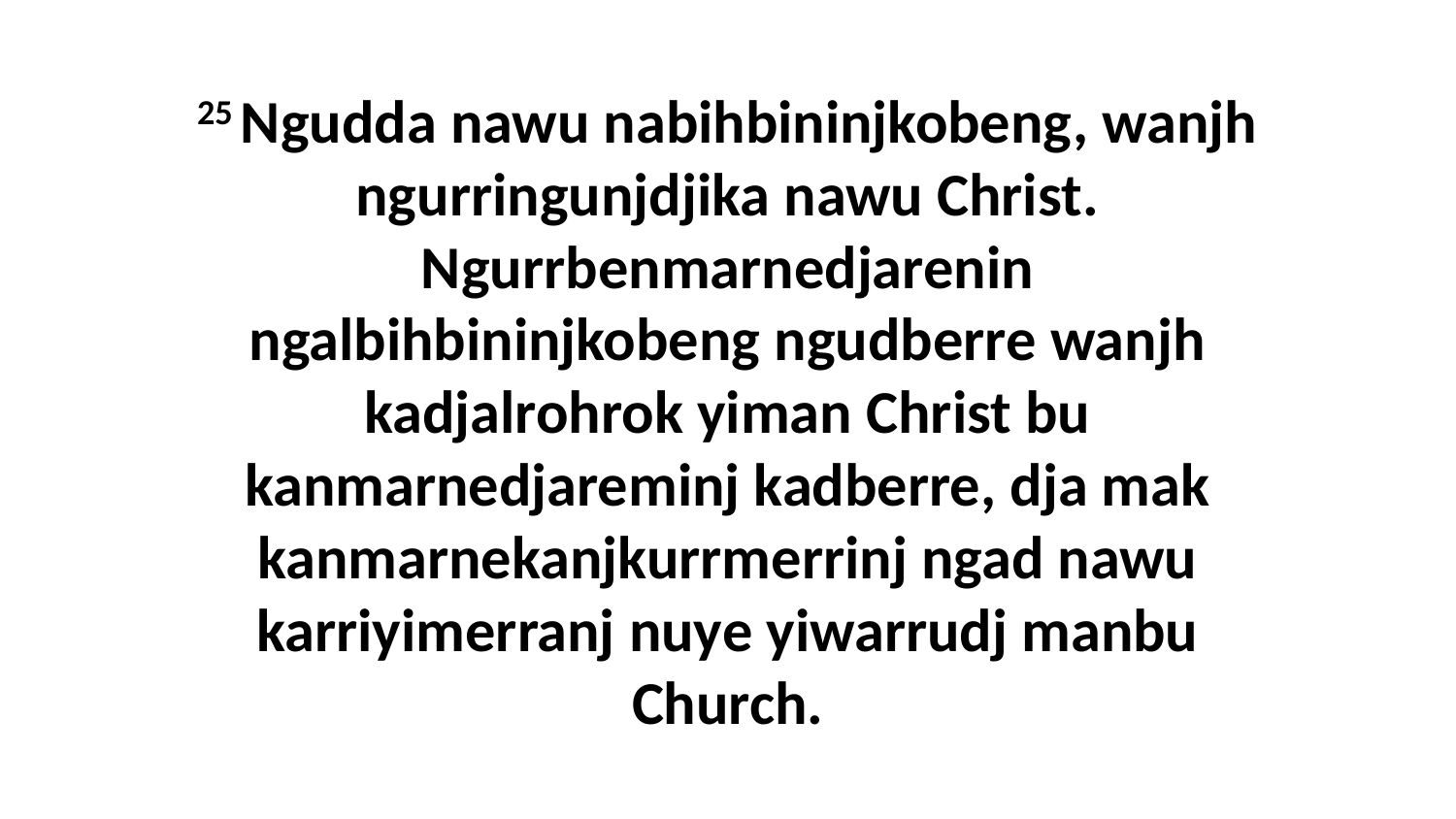

25 Ngudda nawu nabihbininjkobeng, wanjh ngurringunjdjika nawu Christ. Ngurrbenmarnedjarenin ngalbihbininjkobeng ngudberre wanjh kadjalrohrok yiman Christ bu kanmarnedjareminj kadberre, dja mak kanmarnekanjkurrmerrinj ngad nawu karriyimerranj nuye yiwarrudj manbu Church.